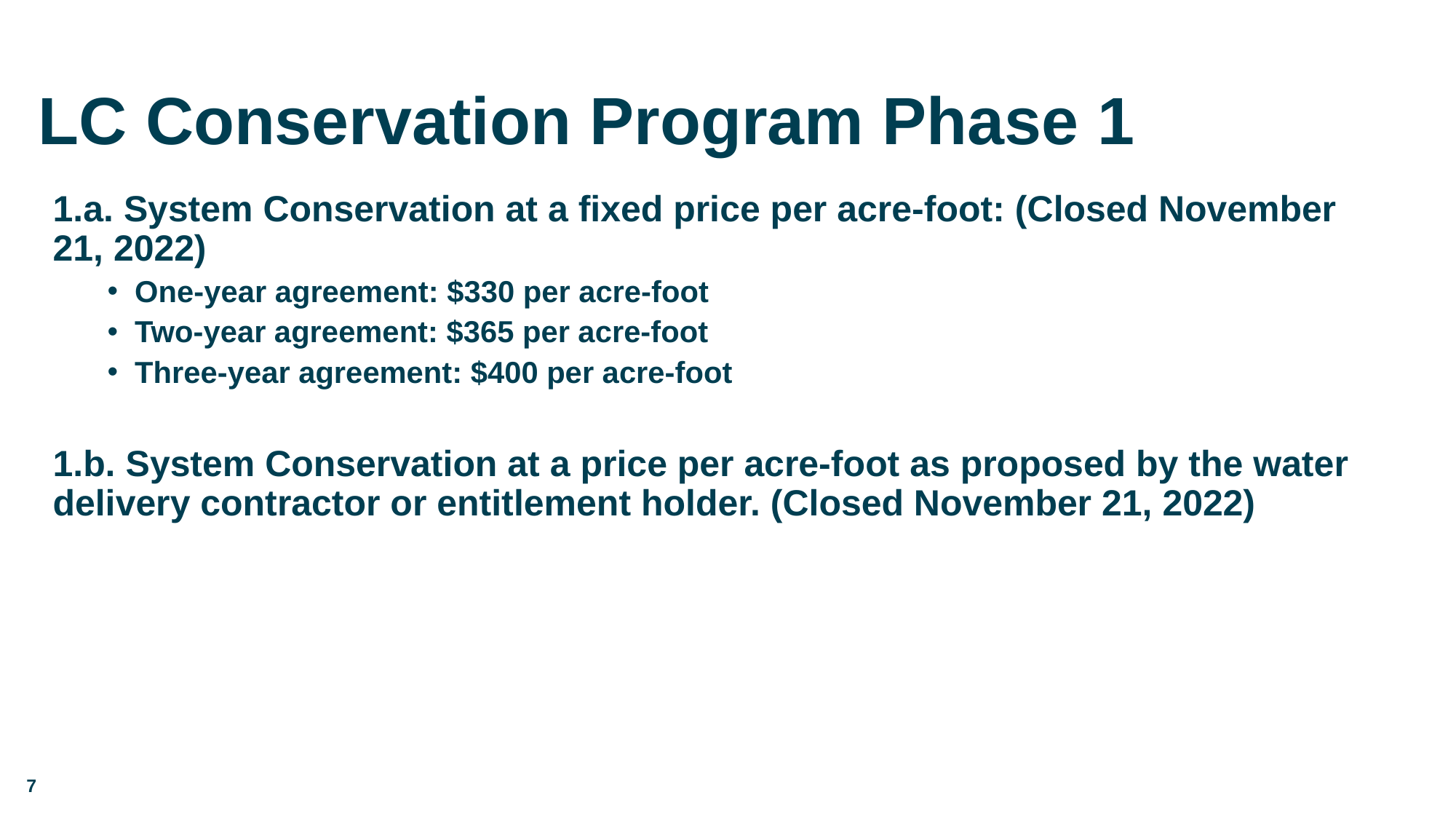

# LC Conservation Program Phase 1
1.a. System Conservation at a fixed price per acre-foot: (Closed November 21, 2022)
One-year agreement: $330 per acre-foot
Two-year agreement: $365 per acre-foot
Three-year agreement: $400 per acre-foot

1.b. System Conservation at a price per acre-foot as proposed by the water delivery contractor or entitlement holder. (Closed November 21, 2022)

7